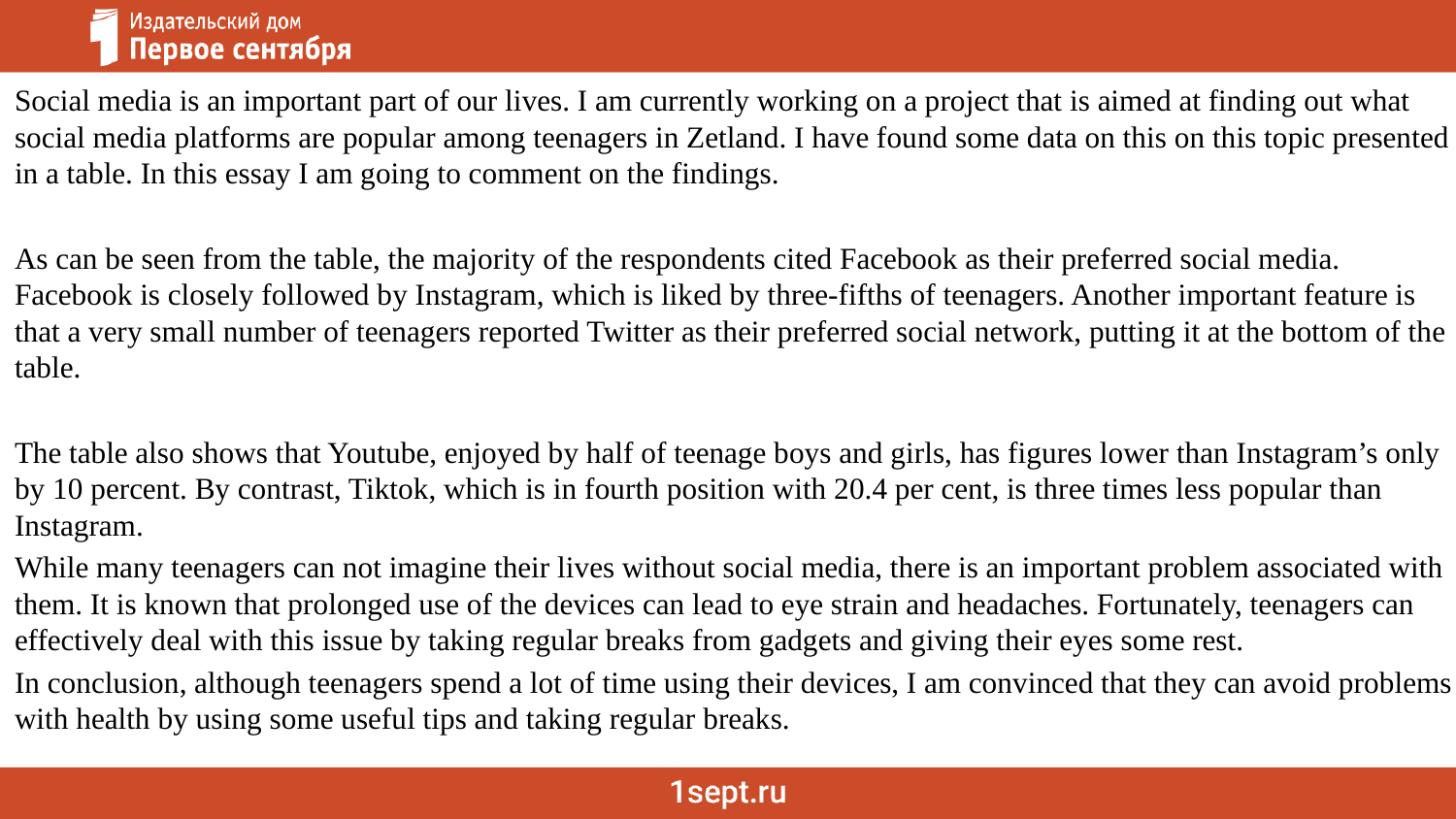

#
Social media is an important part of our lives. I am currently working on a project that is aimed at finding out what social media platforms are popular among teenagers in Zetland. I have found some data on this on this topic presented in a table. In this essay I am going to comment on the findings.

As can be seen from the table, the majority of the respondents cited Facebook as their preferred social media. Facebook is closely followed by Instagram, which is liked by three-fifths of teenagers. Another important feature is that a very small number of teenagers reported Twitter as their preferred social network, putting it at the bottom of the table.

The table also shows that Youtube, enjoyed by half of teenage boys and girls, has figures lower than Instagram’s only by 10 percent. By contrast, Tiktok, which is in fourth position with 20.4 per cent, is three times less popular than Instagram.
While many teenagers can not imagine their lives without social media, there is an important problem associated with them. It is known that prolonged use of the devices can lead to eye strain and headaches. Fortunately, teenagers can effectively deal with this issue by taking regular breaks from gadgets and giving their eyes some rest.
In conclusion, although teenagers spend a lot of time using their devices, I am convinced that they can avoid problems with health by using some useful tips and taking regular breaks.